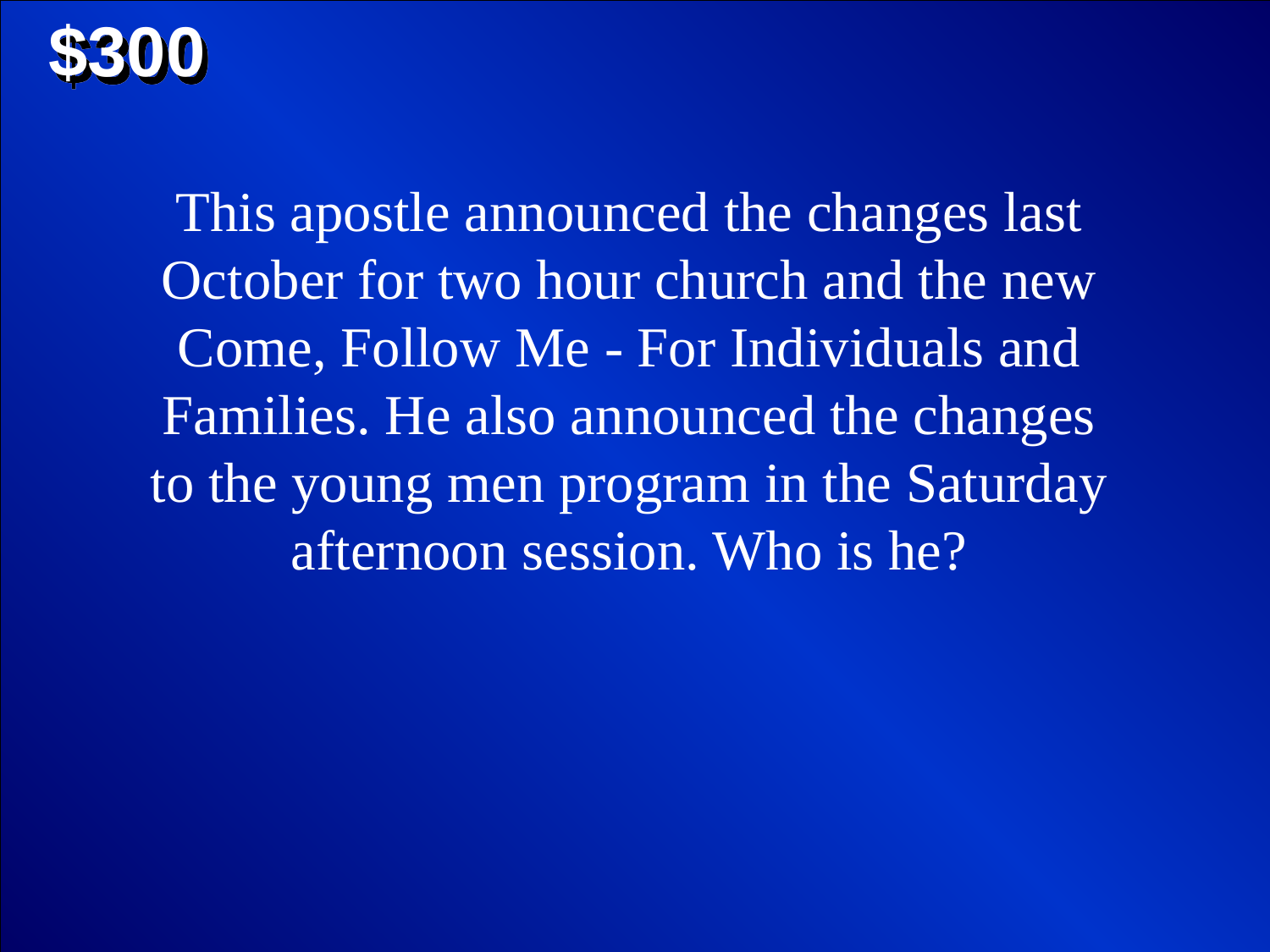

$300
This apostle announced the changes last October for two hour church and the new Come, Follow Me - For Individuals and Families. He also announced the changes to the young men program in the Saturday afternoon session. Who is he?